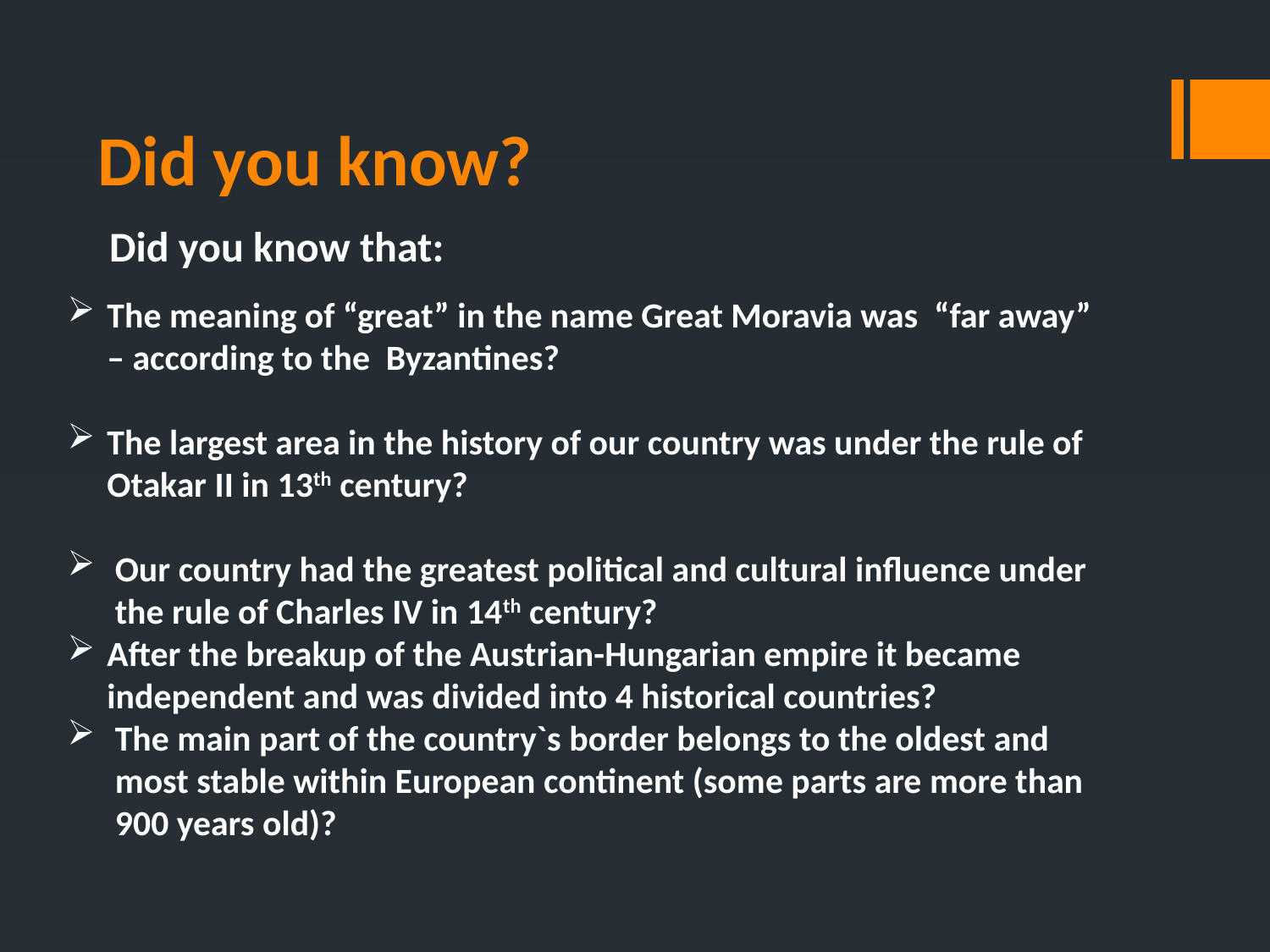

# Did you know?
Did you know that:
The meaning of “great” in the name Great Moravia was  “far away” – according to the  Byzantines?

The largest area in the history of our country was under the rule of Otakar II in 13th century?

Our country had the greatest political and cultural influence under the rule of Charles IV in 14th century?
After the breakup of the Austrian-Hungarian empire it became independent and was divided into 4 historical countries?
The main part of the country`s border belongs to the oldest and most stable within European continent (some parts are more than 900 years old)?